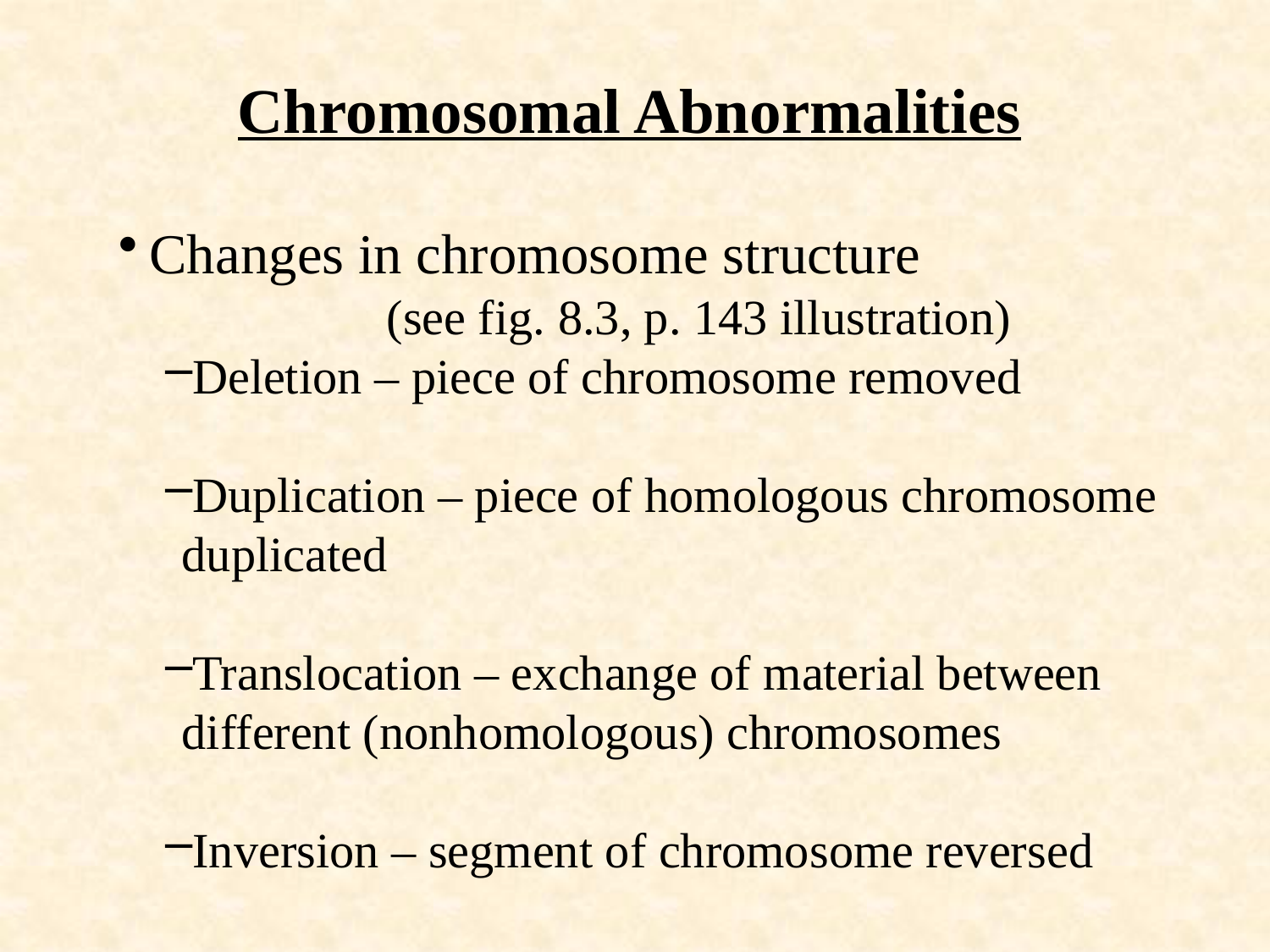

# Chromosomal Abnormalities
Changes in chromosome structure
		         (see fig. 8.3, p. 143 illustration)
Deletion – piece of chromosome removed

Duplication – piece of homologous chromosome duplicated

Translocation – exchange of material between different (nonhomologous) chromosomes

Inversion – segment of chromosome reversed